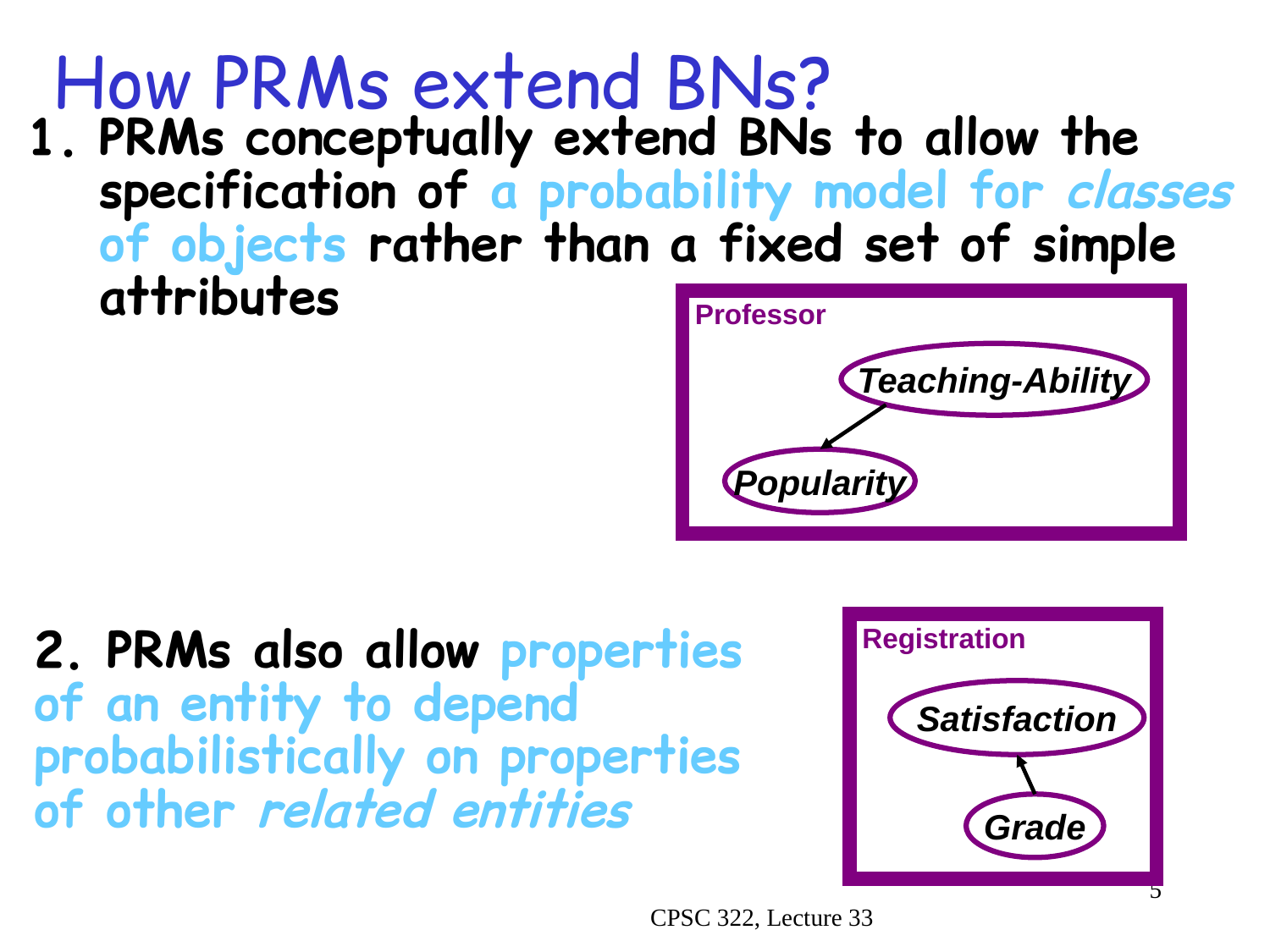

# How PRMs extend BNs?
PRMs conceptually extend BNs to allow the specification of a probability model for classes of objects rather than a fixed set of simple attributes

Professor
Teaching-Ability
Popularity

2. PRMs also allow properties of an entity to depend probabilistically on properties of other related entities

Registration
Satisfaction
Grade
5
CPSC 322, Lecture 33